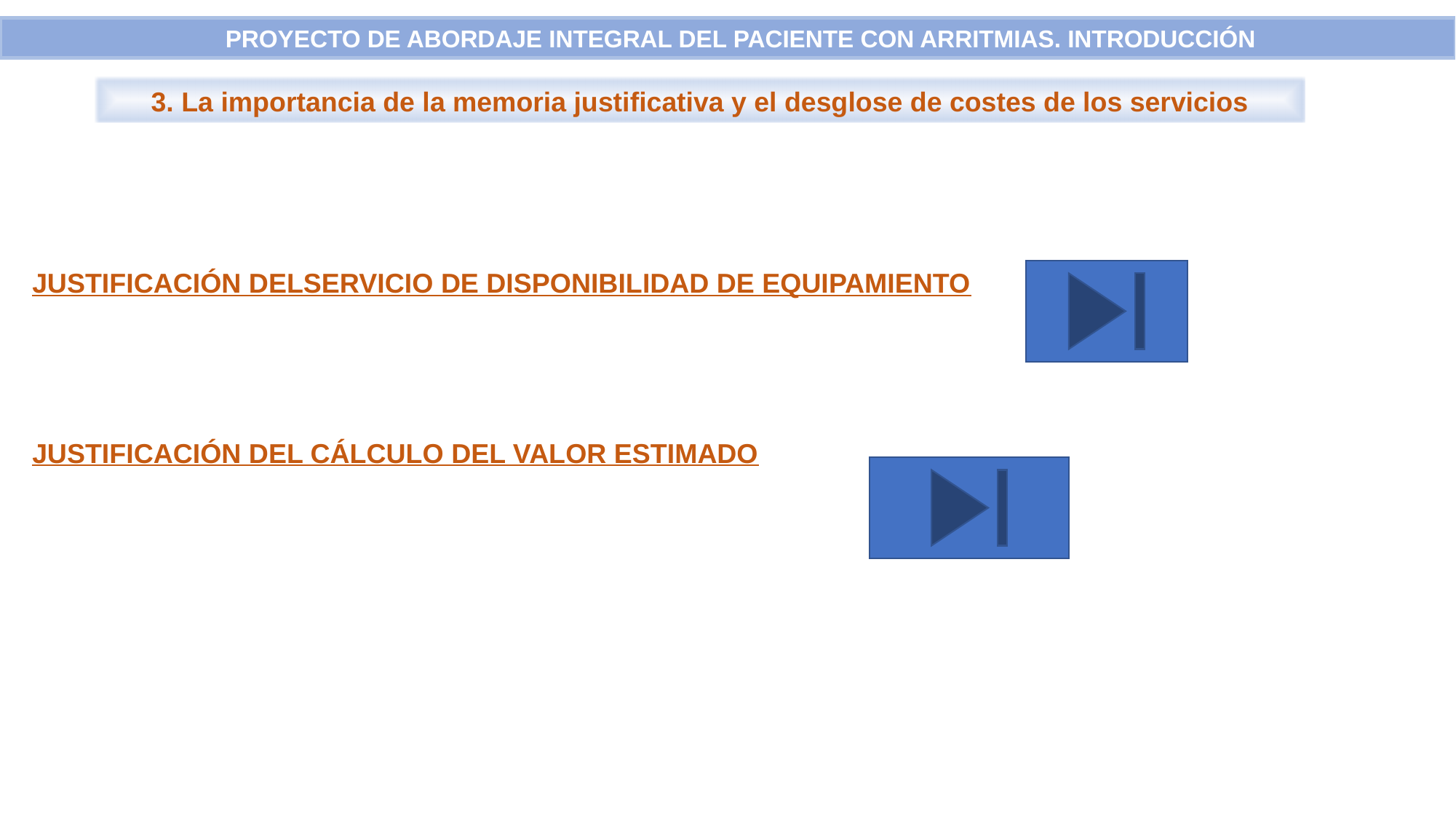

PROYECTO DE ABORDAJE INTEGRAL DEL PACIENTE CON ARRITMIAS. INTRODUCCIÓN
3. La importancia de la memoria justificativa y el desglose de costes de los servicios

JUSTIFICACIÓN DELSERVICIO DE DISPONIBILIDAD DE EQUIPAMIENTO

JUSTIFICACIÓN DEL CÁLCULO DEL VALOR ESTIMADO